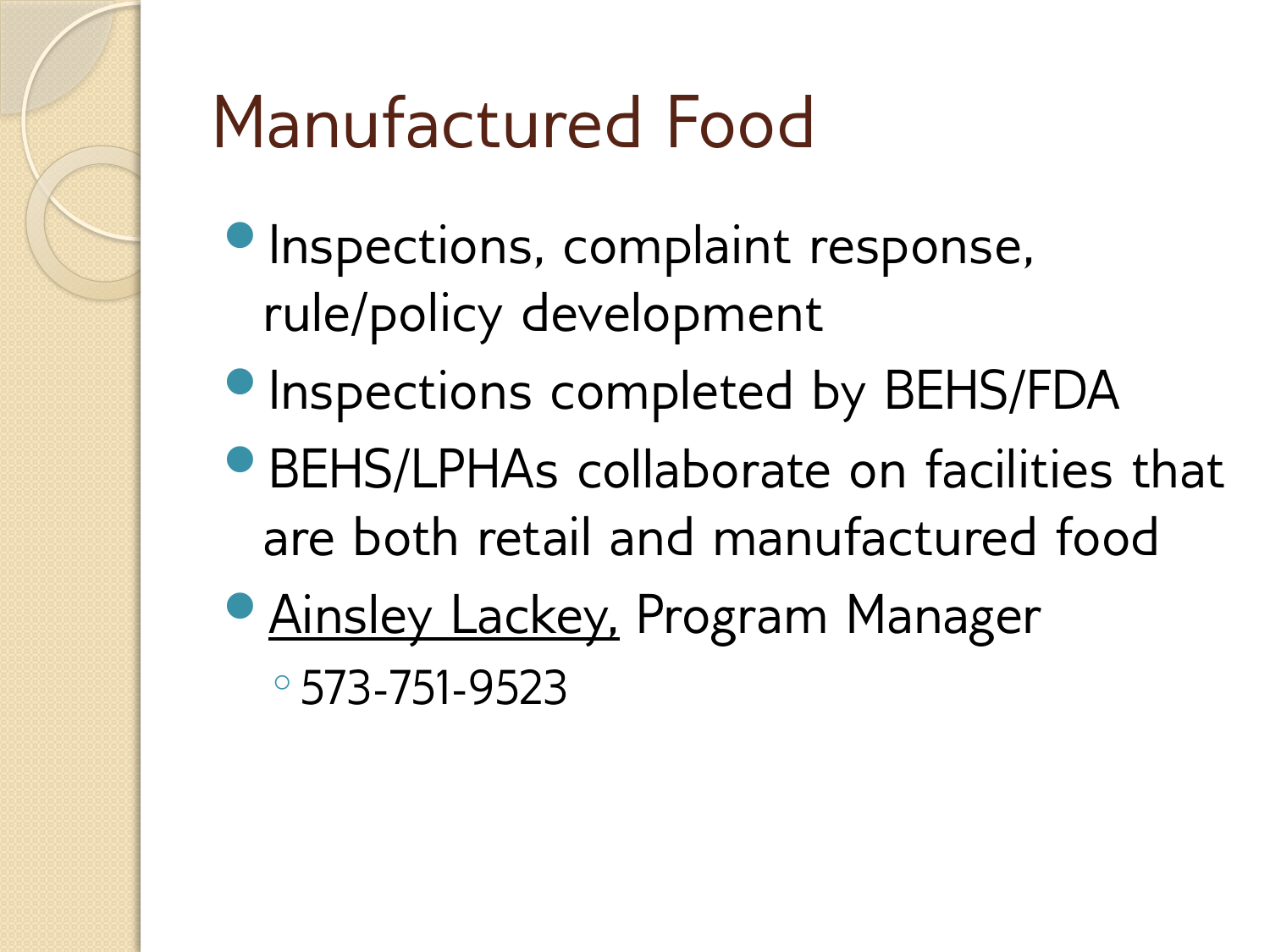

# Manufactured Food
Inspections, complaint response, rule/policy development
Inspections completed by BEHS/FDA
BEHS/LPHAs collaborate on facilities that are both retail and manufactured food
Ainsley Lackey, Program Manager
573-751-9523